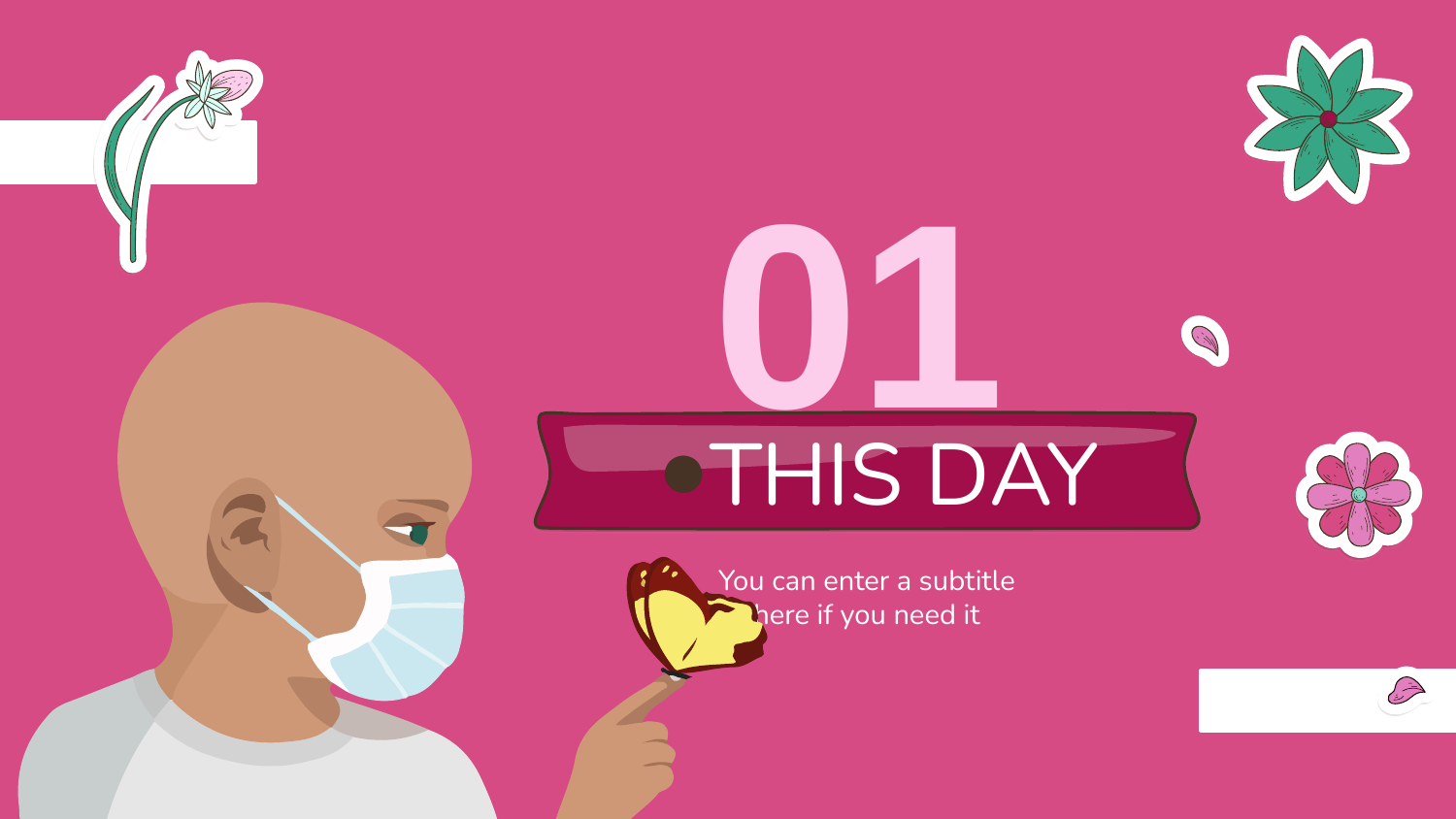

# 01

THIS DAY

You can enter a subtitle here if you need it